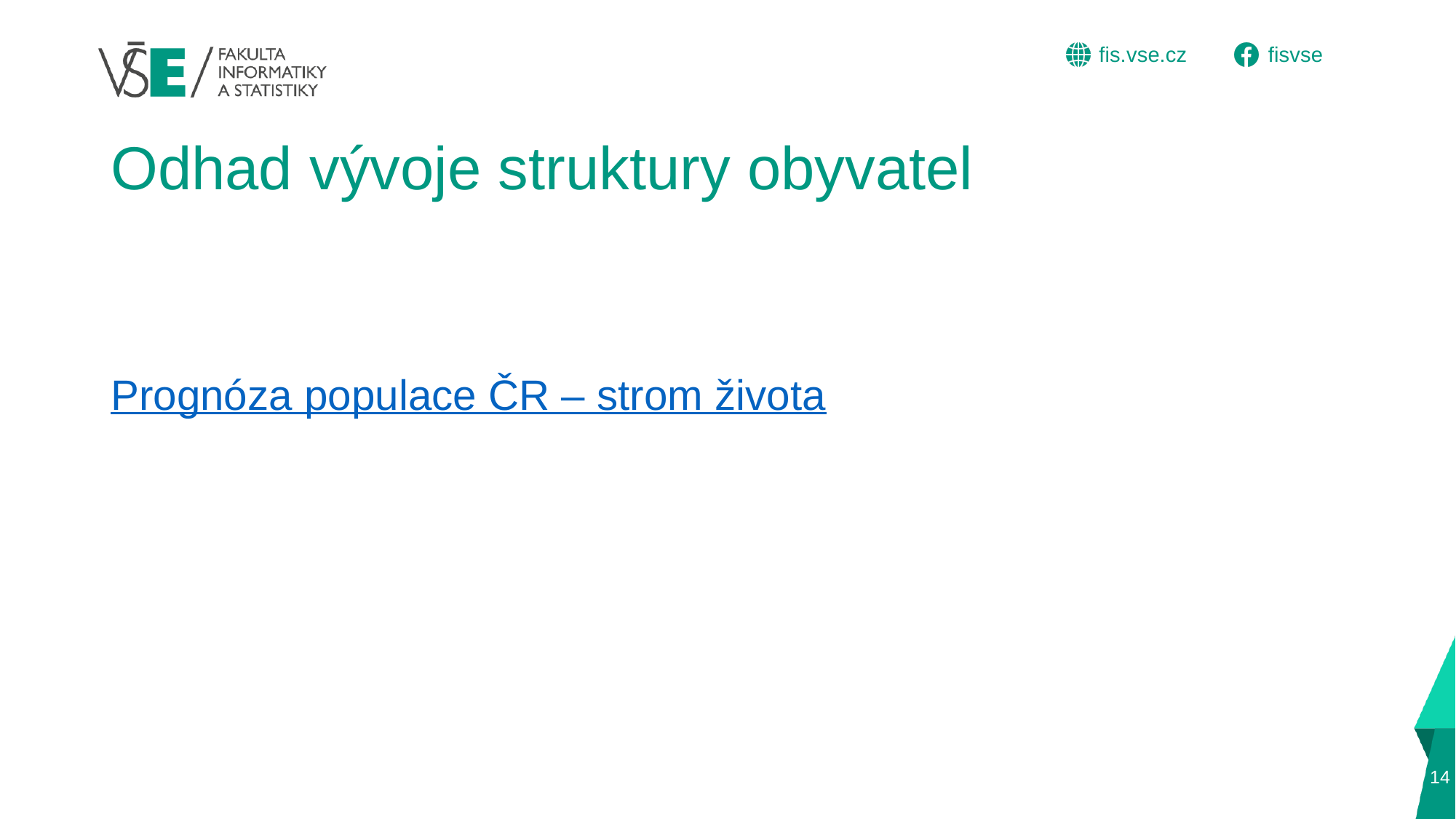

# Odhad vývoje struktury obyvatel

Prognóza populace ČR – strom života